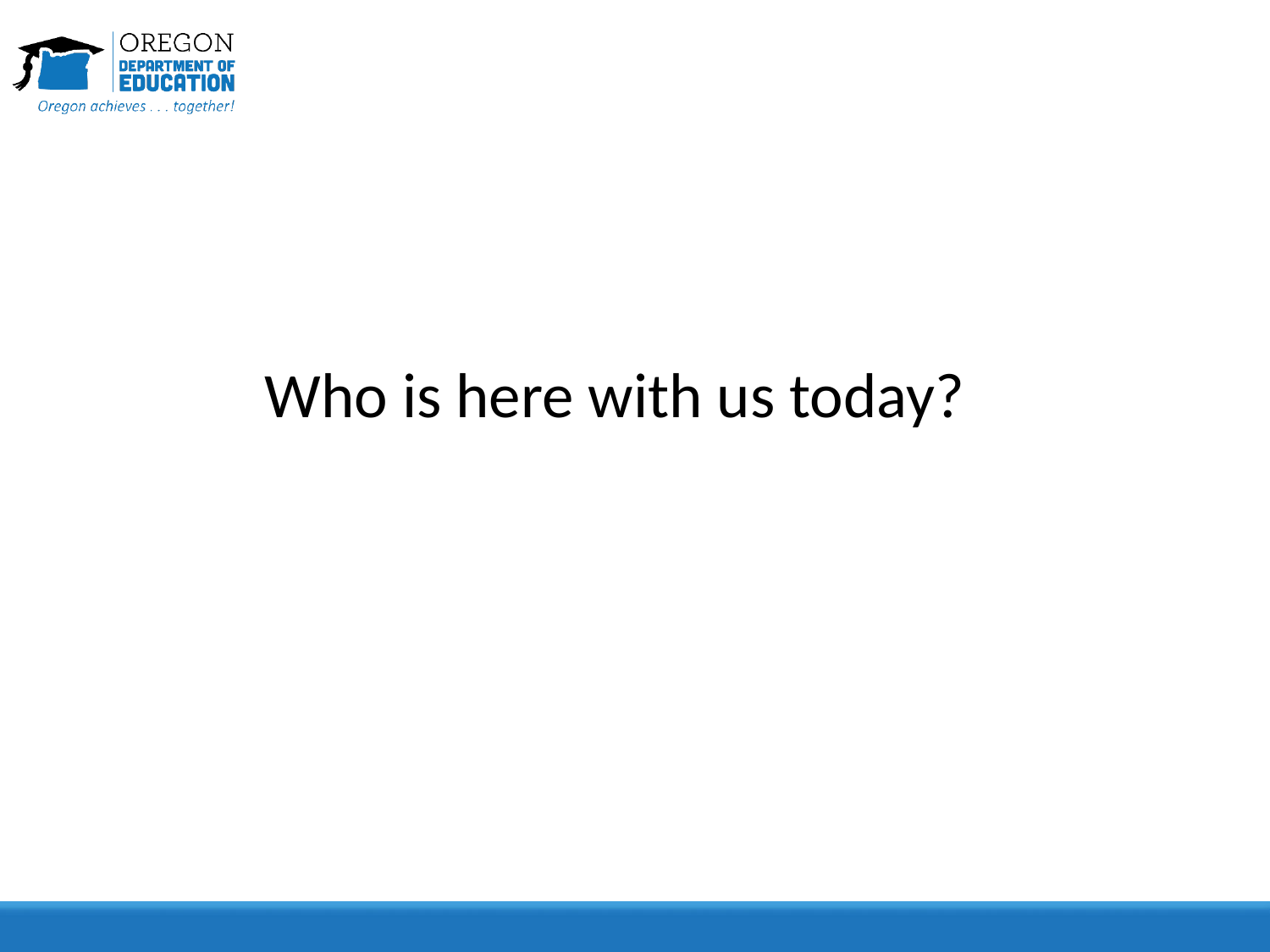

# Who is here with us today?